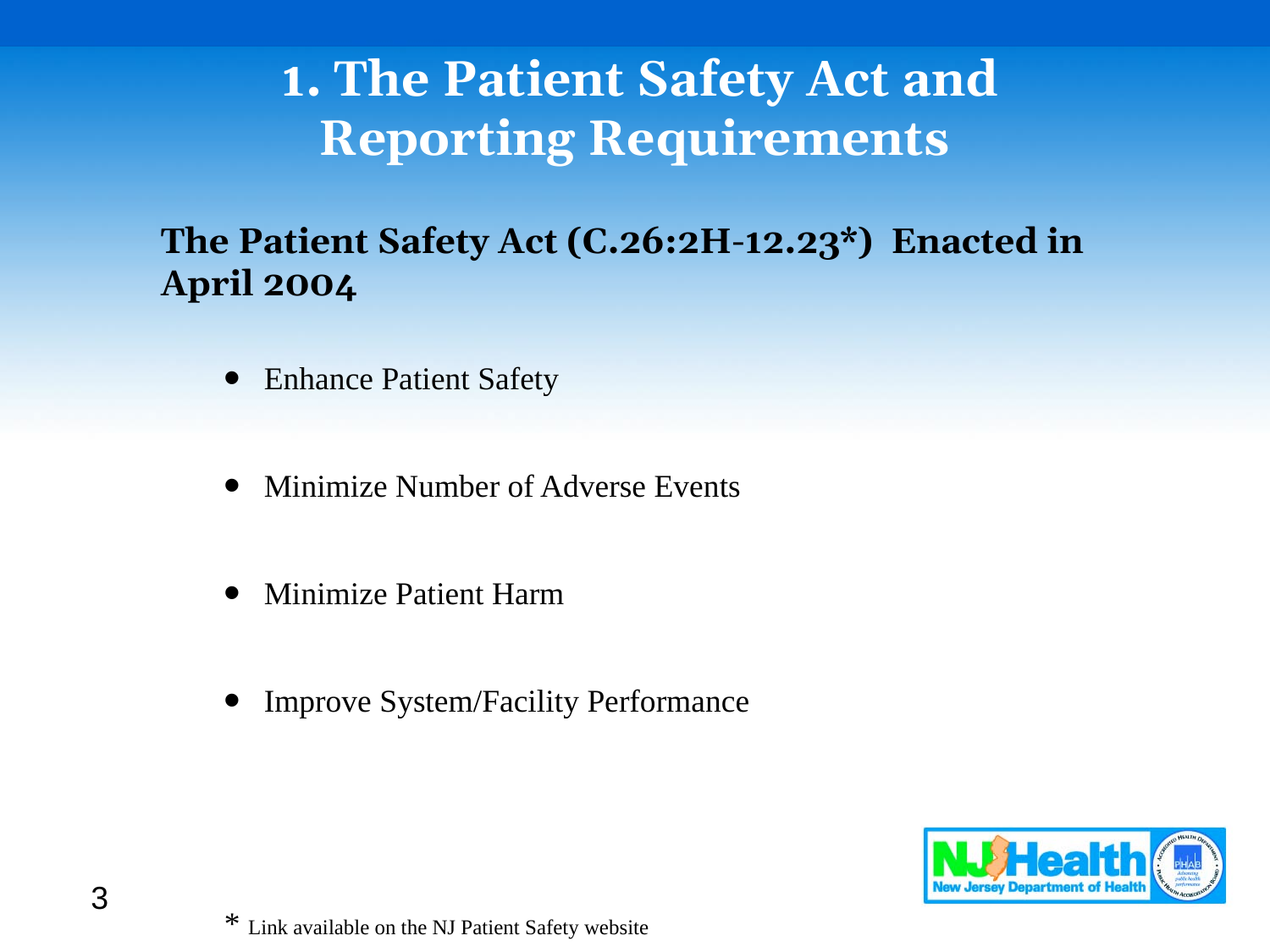

# 1. The Patient Safety Act and Reporting Requirements
The Patient Safety Act (C.26:2H-12.23*)  Enacted in April 2004

Enhance Patient Safety

Minimize Number of Adverse Events

Minimize Patient Harm

Improve System/Facility Performance

* Link available on the NJ Patient Safety website